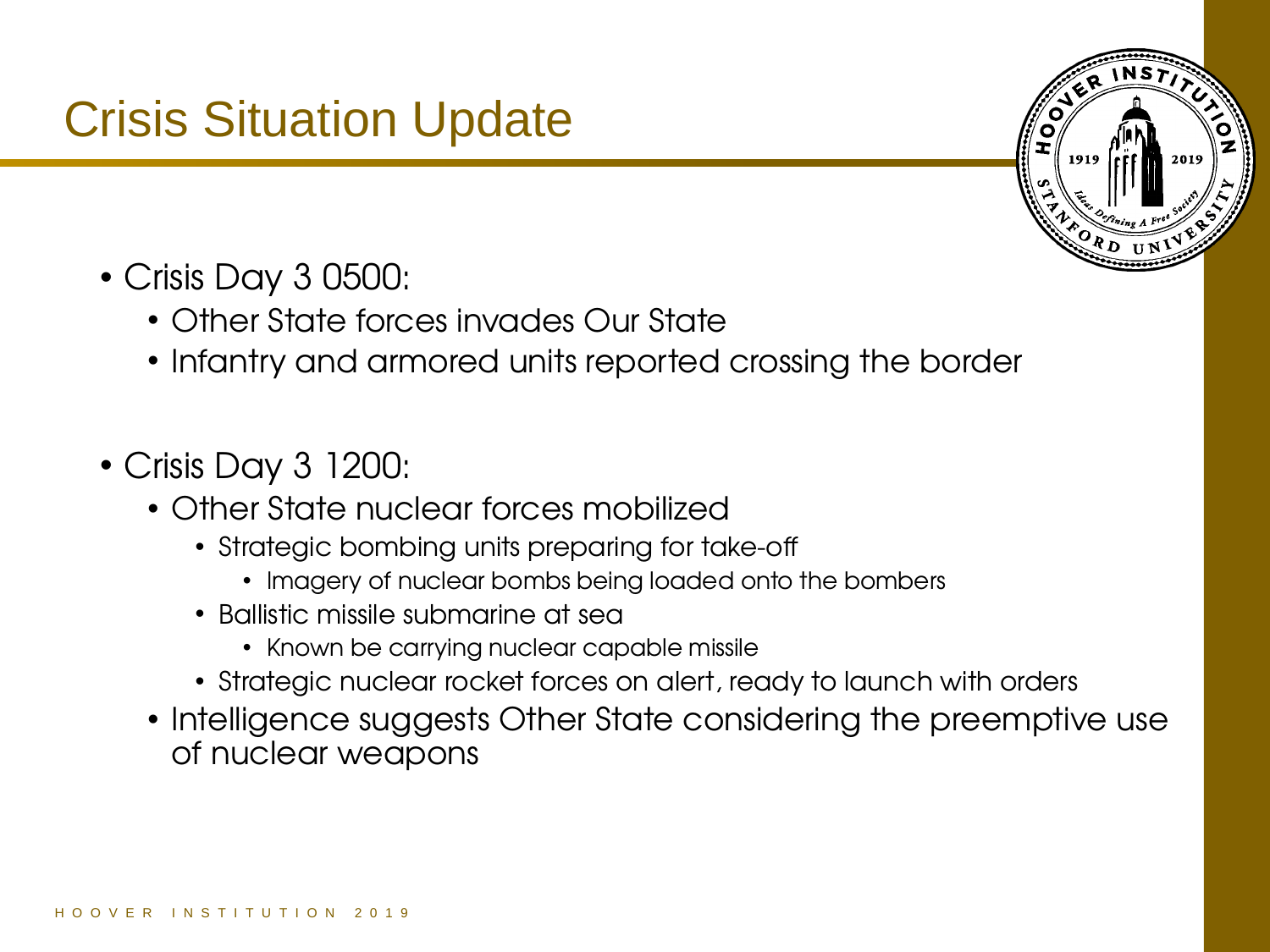

# Crisis Situation Update
Crisis Day 3 0500:
Other State forces invades Our State
Infantry and armored units reported crossing the border

Crisis Day 3 1200:
Other State nuclear forces mobilized
Strategic bombing units preparing for take-off
Imagery of nuclear bombs being loaded onto the bombers
Ballistic missile submarine at sea
Known be carrying nuclear capable missile
Strategic nuclear rocket forces on alert, ready to launch with orders
Intelligence suggests Other State considering the preemptive use of nuclear weapons